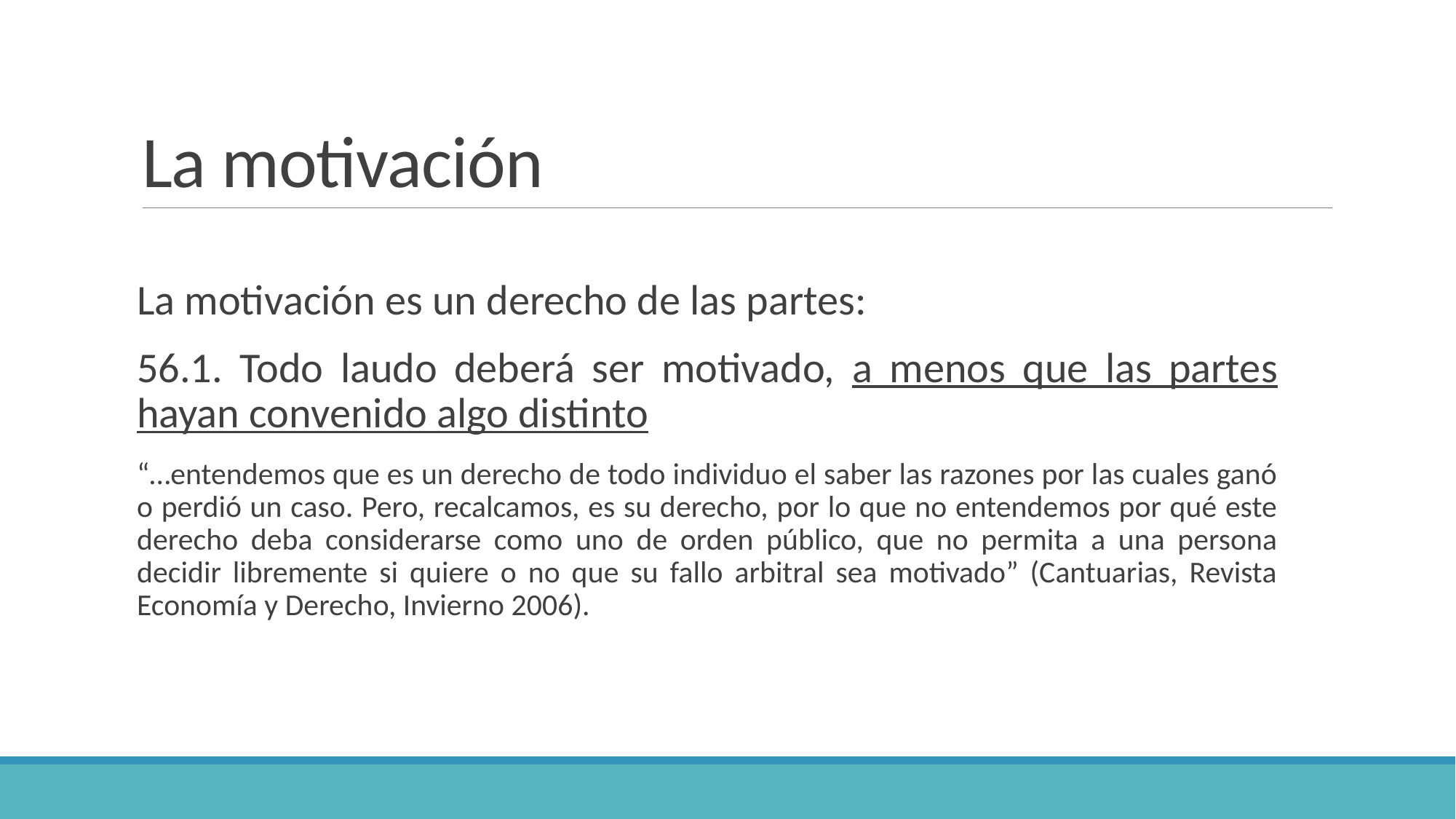

# La motivación
La motivación es un derecho de las partes:
56.1. Todo laudo deberá ser motivado, a menos que las partes hayan convenido algo distinto
“…entendemos que es un derecho de todo individuo el saber las razones por las cuales ganó o perdió un caso. Pero, recalcamos, es su derecho, por lo que no entendemos por qué este derecho deba considerarse como uno de orden público, que no permita a una persona decidir libremente si quiere o no que su fallo arbitral sea motivado” (Cantuarias, Revista Economía y Derecho, Invierno 2006).